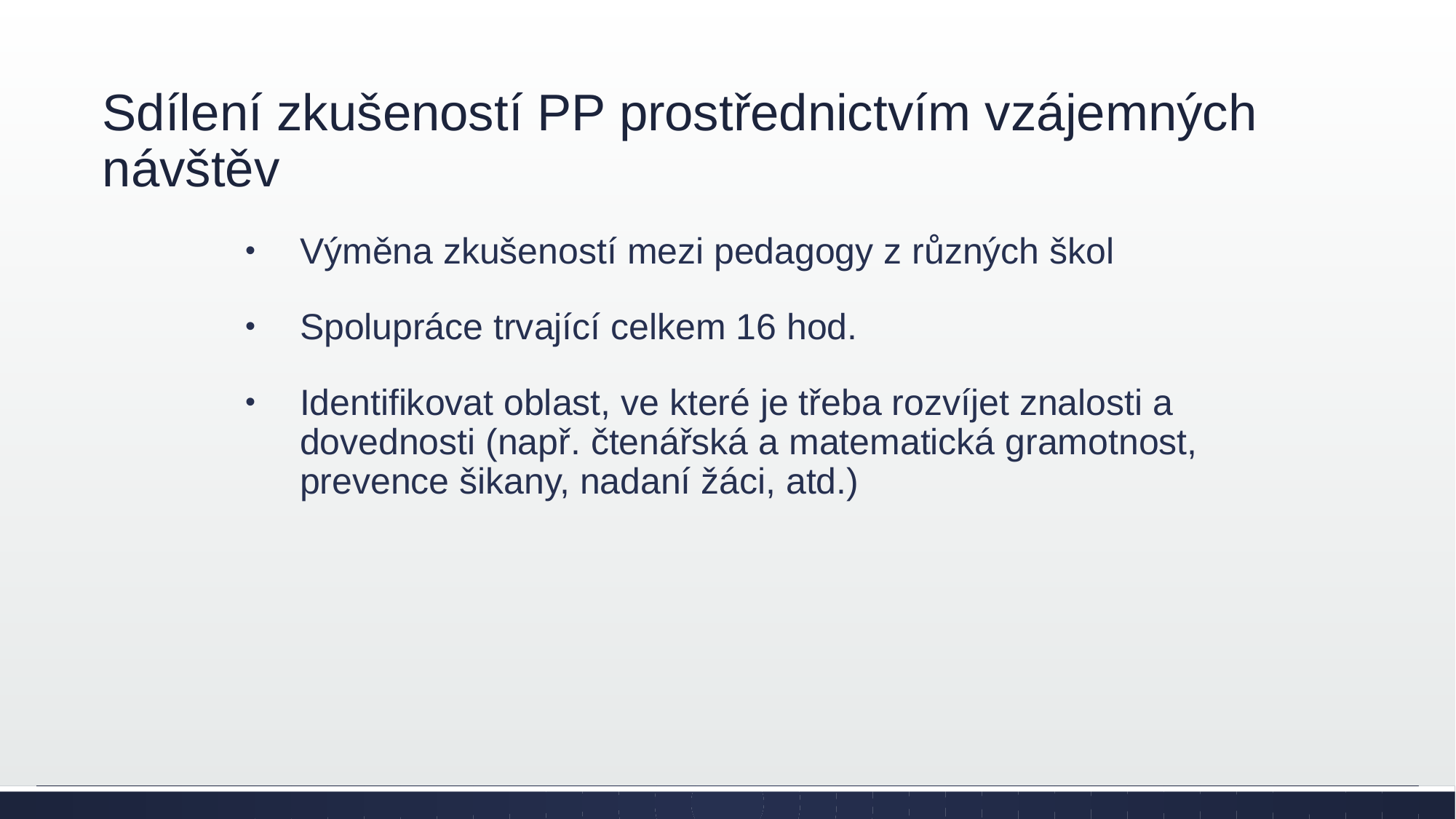

# Sdílení zkušeností PP prostřednictvím vzájemných návštěv
Výměna zkušeností mezi pedagogy z různých škol
Spolupráce trvající celkem 16 hod.
Identifikovat oblast, ve které je třeba rozvíjet znalosti a dovednosti (např. čtenářská a matematická gramotnost, prevence šikany, nadaní žáci, atd.)